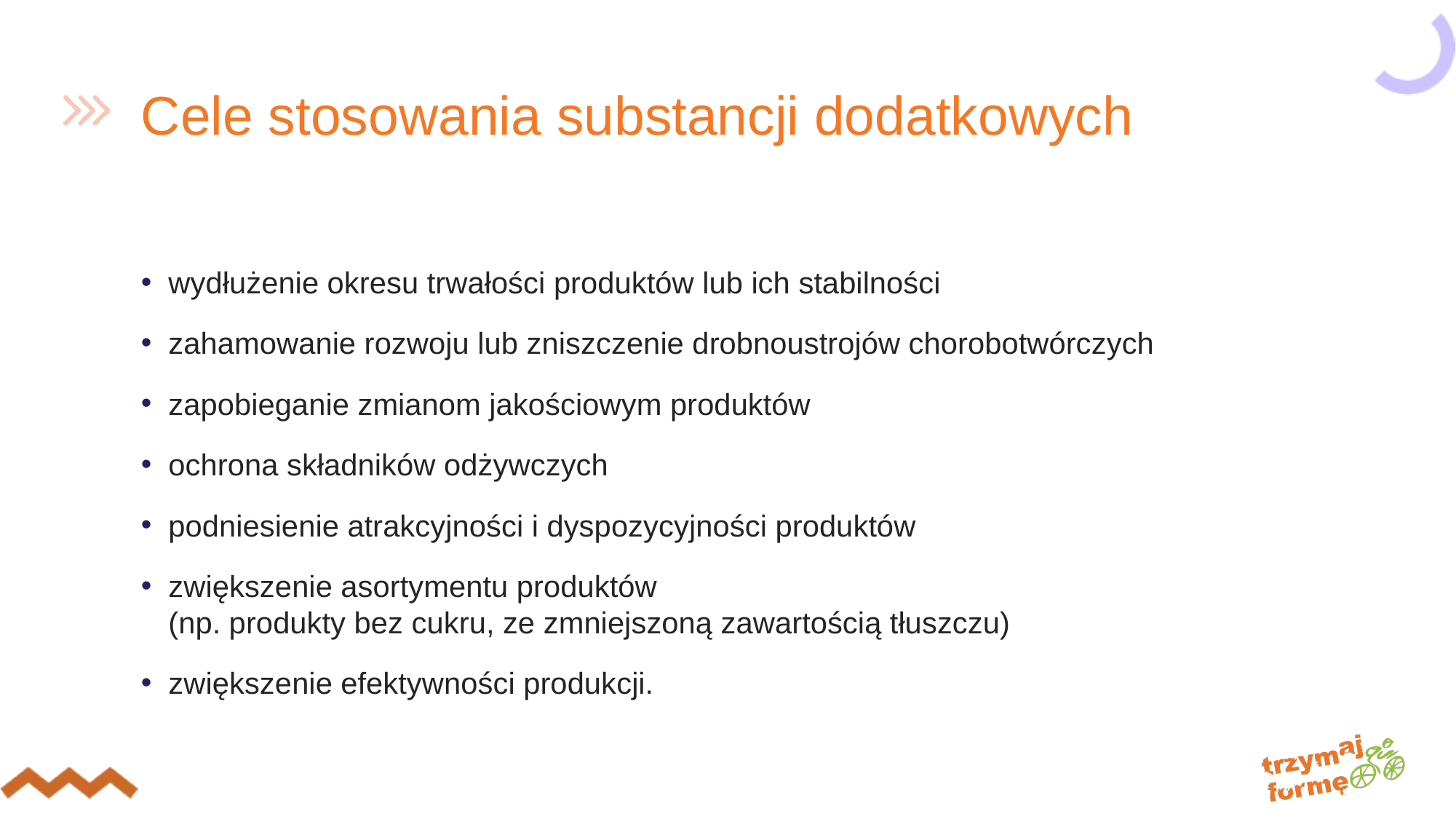

# Cele stosowania substancji dodatkowych
wydłużenie okresu trwałości produktów lub ich stabilności
zahamowanie rozwoju lub zniszczenie drobnoustrojów chorobotwórczych
zapobieganie zmianom jakościowym produktów
ochrona składników odżywczych
podniesienie atrakcyjności i dyspozycyjności produktów
zwiększenie asortymentu produktów
(np. produkty bez cukru, ze zmniejszoną zawartością tłuszczu)
zwiększenie efektywności produkcji.